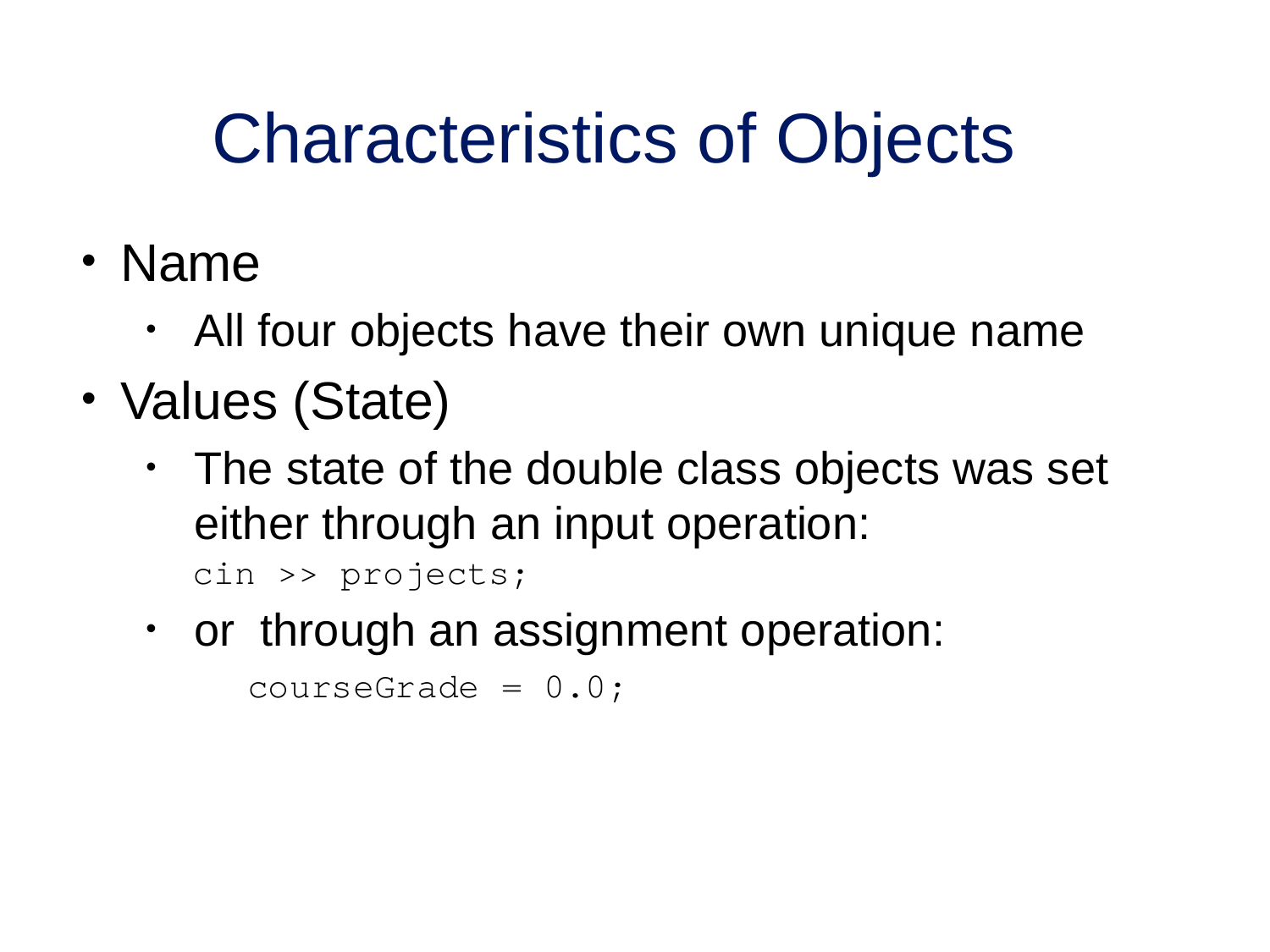

# Characteristics of Objects
Name
All four objects have their own unique name
Values (State)
The state of the double class objects was set either through an input operation:
	cin >> projects;
or  through an assignment operation:
		courseGrade = 0.0;